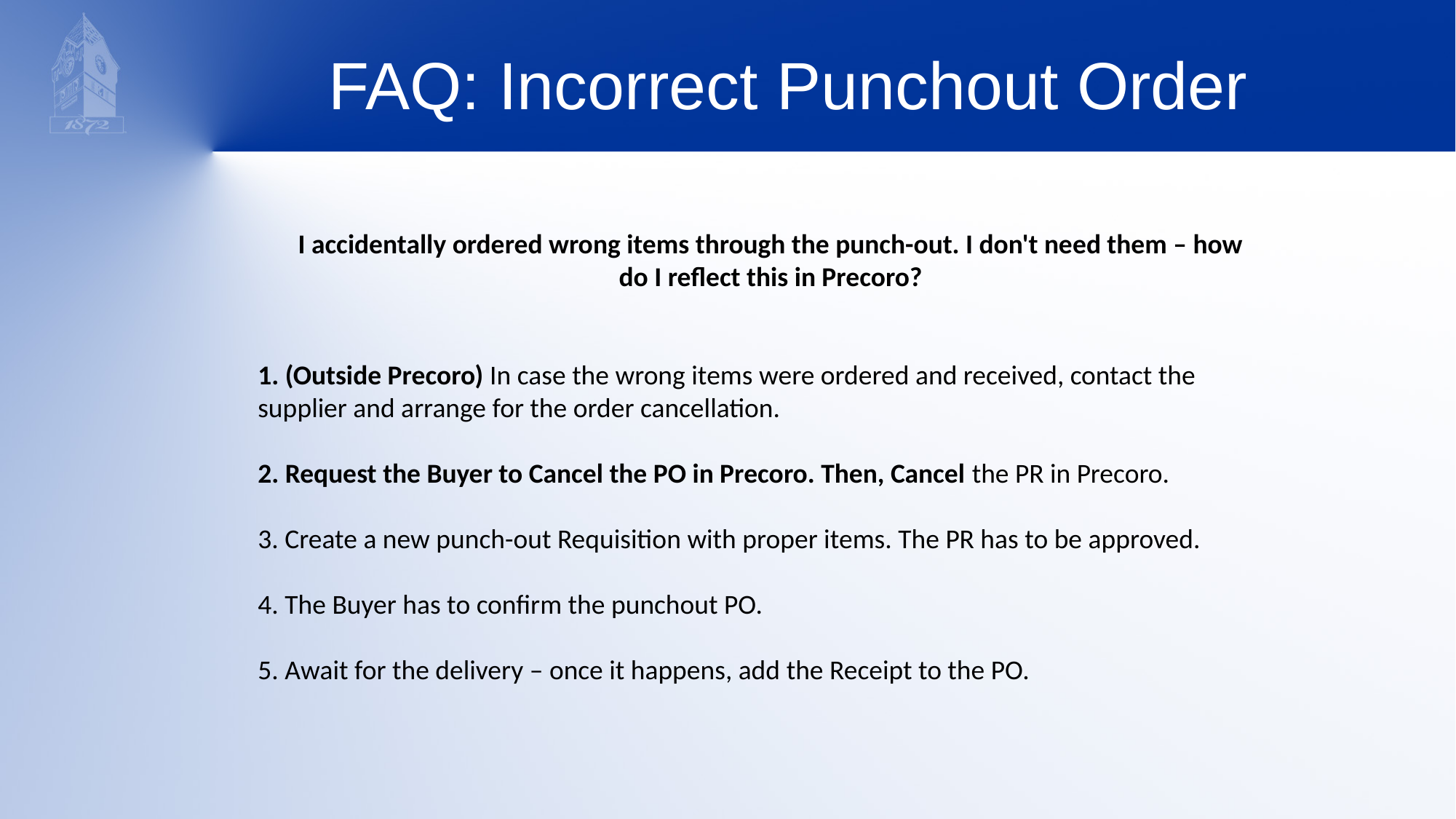

# FAQ: Incorrect Punchout Order
I accidentally ordered wrong items through the punch-out. I don't need them – how do I reflect this in Precoro?

 (Outside Precoro) In case the wrong items were ordered and received, contact the supplier and arrange for the order cancellation.

 Request the Buyer to Cancel the PO in Precoro. Then, Cancel the PR in Precoro.

 Create a new punch-out Requisition with proper items. The PR has to be approved.

 The Buyer has to confirm the punchout PO.

 Await for the delivery – once it happens, add the Receipt to the PO.